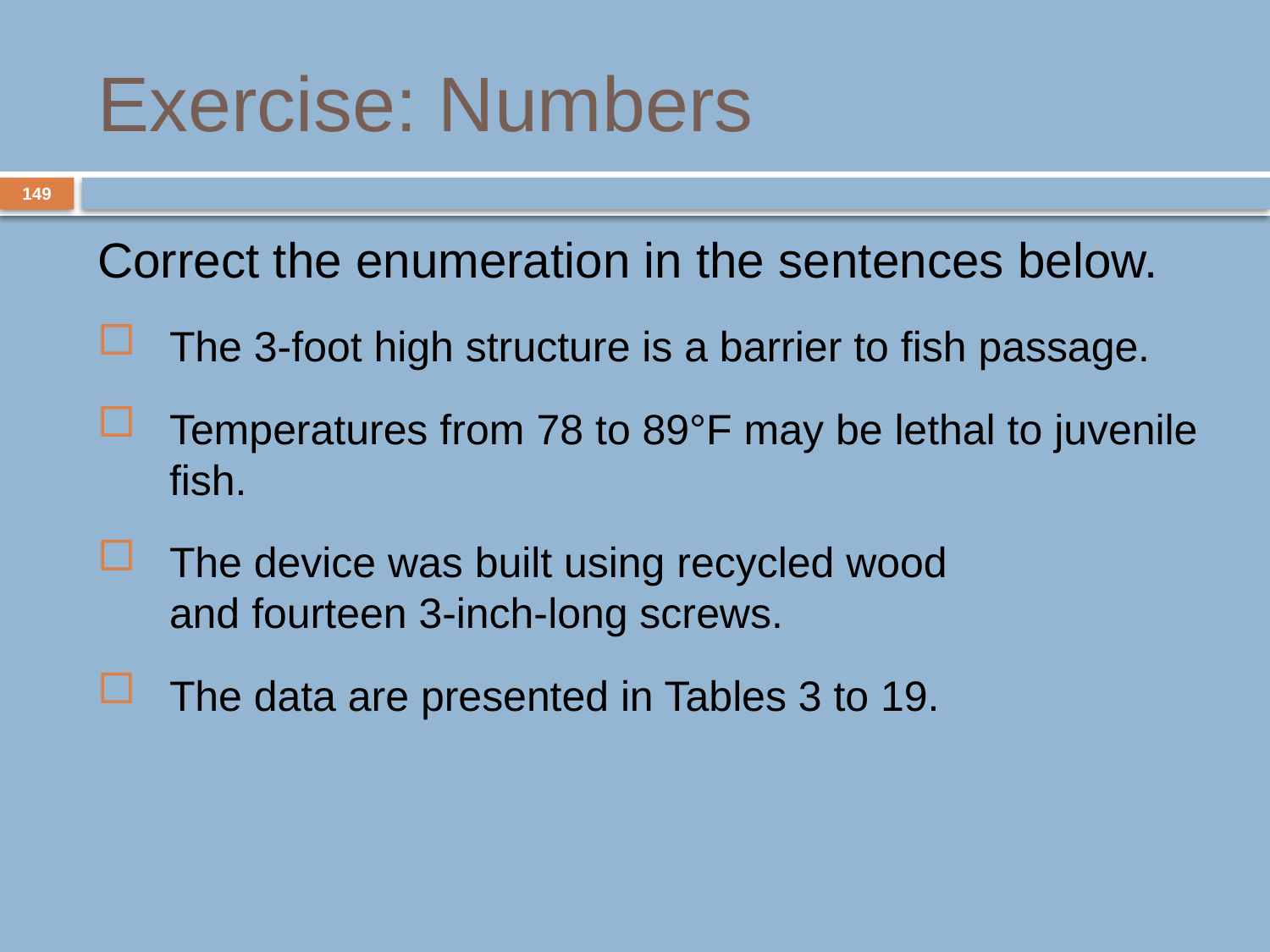

# Exercise: Numbers
149
Correct the enumeration in the sentences below.
The 3-foot high structure is a barrier to fish passage.
Temperatures from 78 to 89°F may be lethal to juvenile fish.
The device was built using recycled wood
and fourteen 3-inch-long screws.
The data are presented in Tables 3 to 19.